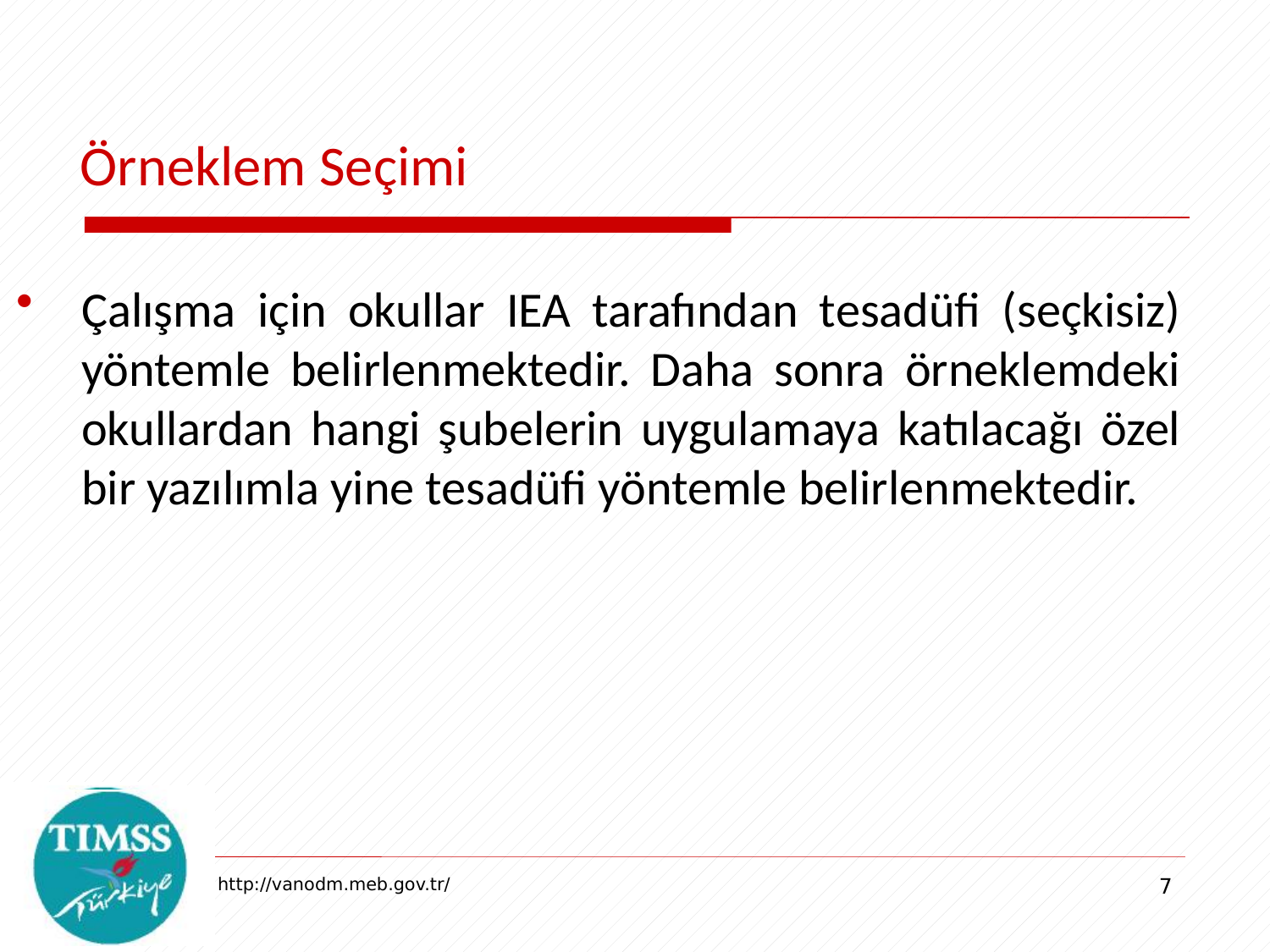

# Örneklem Seçimi
Çalışma için okullar IEA tarafından tesadüfi (seçkisiz) yöntemle belirlenmektedir. Daha sonra örneklemdeki okullardan hangi şubelerin uygulamaya katılacağı özel bir yazılımla yine tesadüfi yöntemle belirlenmektedir.
http://vanodm.meb.gov.tr/
7